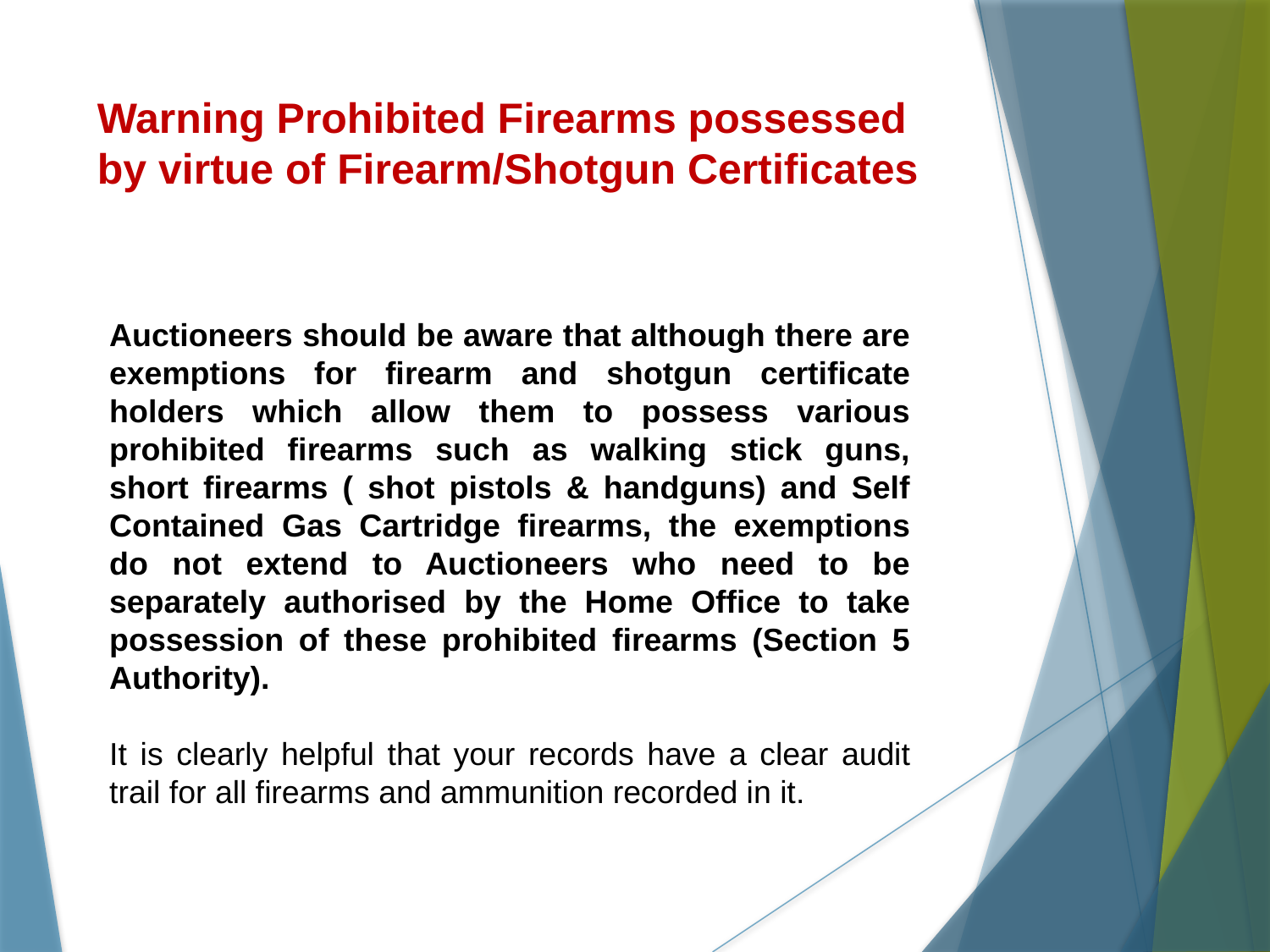

# Warning Prohibited Firearms possessed by virtue of Firearm/Shotgun Certificates
Auctioneers should be aware that although there are exemptions for firearm and shotgun certificate holders which allow them to possess various prohibited firearms such as walking stick guns, short firearms ( shot pistols & handguns) and Self Contained Gas Cartridge firearms, the exemptions do not extend to Auctioneers who need to be separately authorised by the Home Office to take possession of these prohibited firearms (Section 5 Authority).

It is clearly helpful that your records have a clear audit trail for all firearms and ammunition recorded in it.